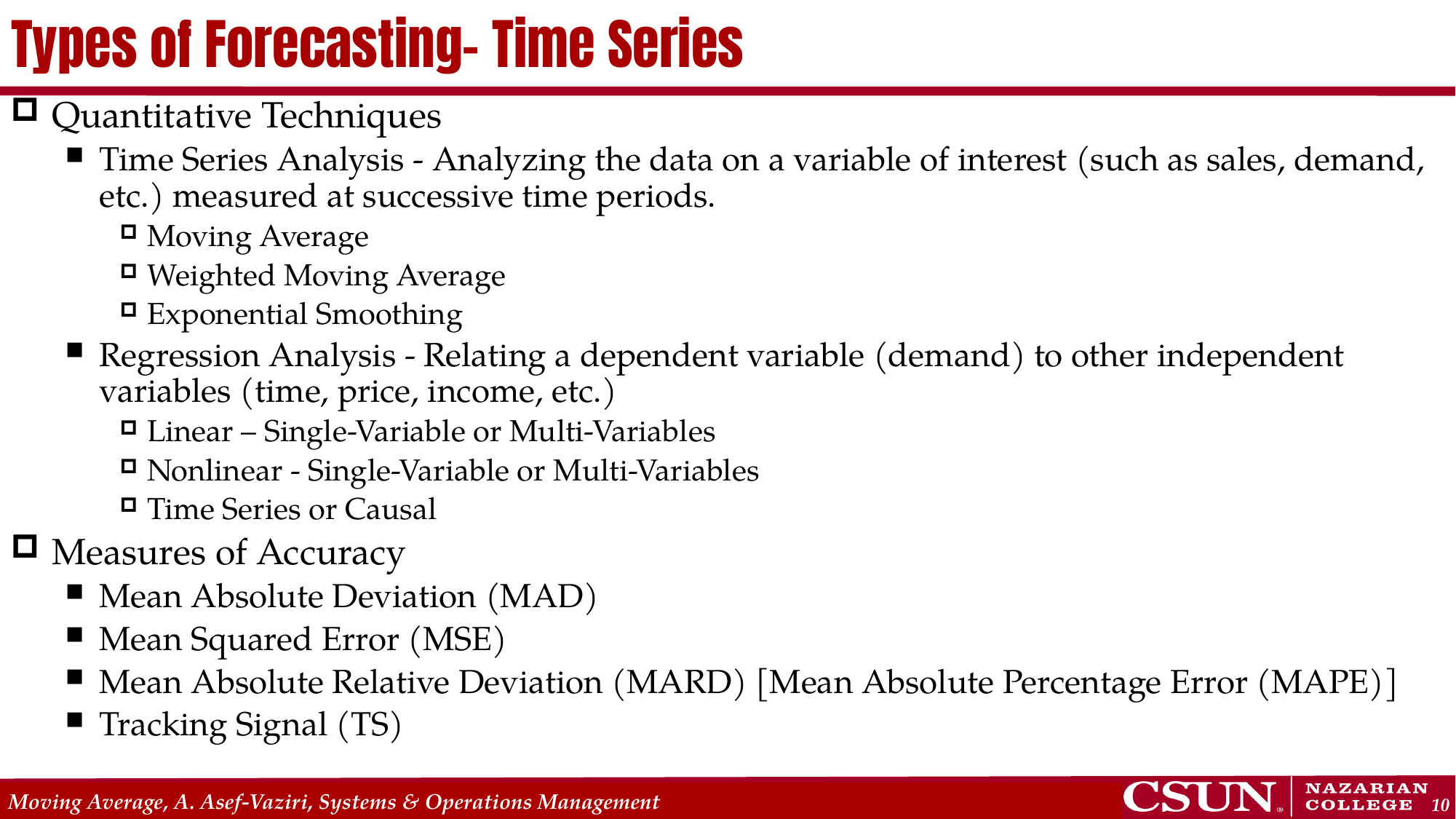

# Types of Forecasting- Time Series
Quantitative Techniques
Time Series Analysis - Analyzing the data on a variable of interest (such as sales, demand, etc.) measured at successive time periods.
Moving Average
Weighted Moving Average
Exponential Smoothing
Regression Analysis - Relating a dependent variable (demand) to other independent variables (time, price, income, etc.)
Linear – Single-Variable or Multi-Variables
Nonlinear - Single-Variable or Multi-Variables
Time Series or Causal
Measures of Accuracy
Mean Absolute Deviation (MAD)
Mean Squared Error (MSE)
Mean Absolute Relative Deviation (MARD) [Mean Absolute Percentage Error (MAPE)]
Tracking Signal (TS)